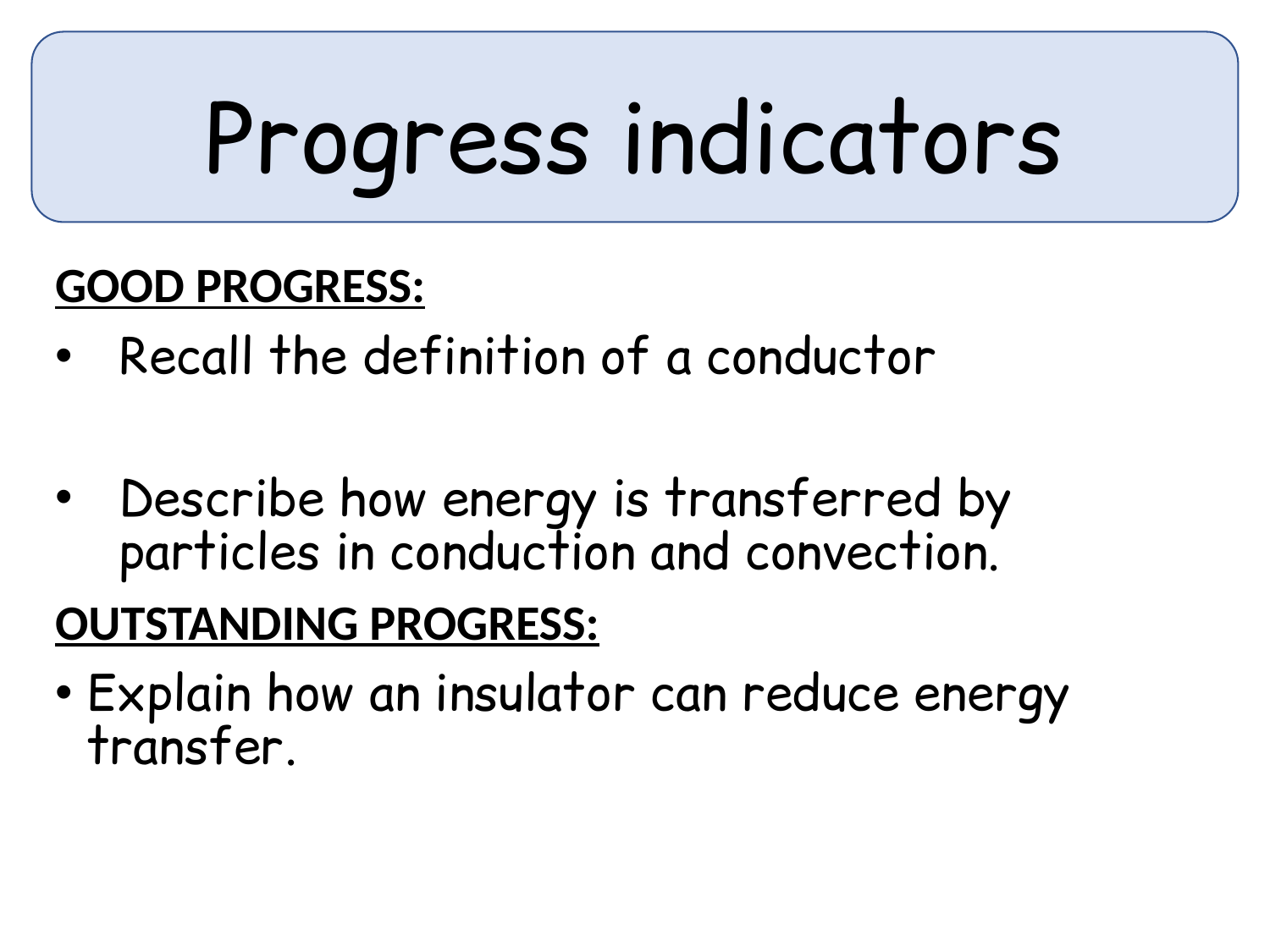

Progress indicators
GOOD PROGRESS:
Recall the definition of a conductor

Describe how energy is transferred by particles in conduction and convection.
OUTSTANDING PROGRESS:
Explain how an insulator can reduce energy transfer.